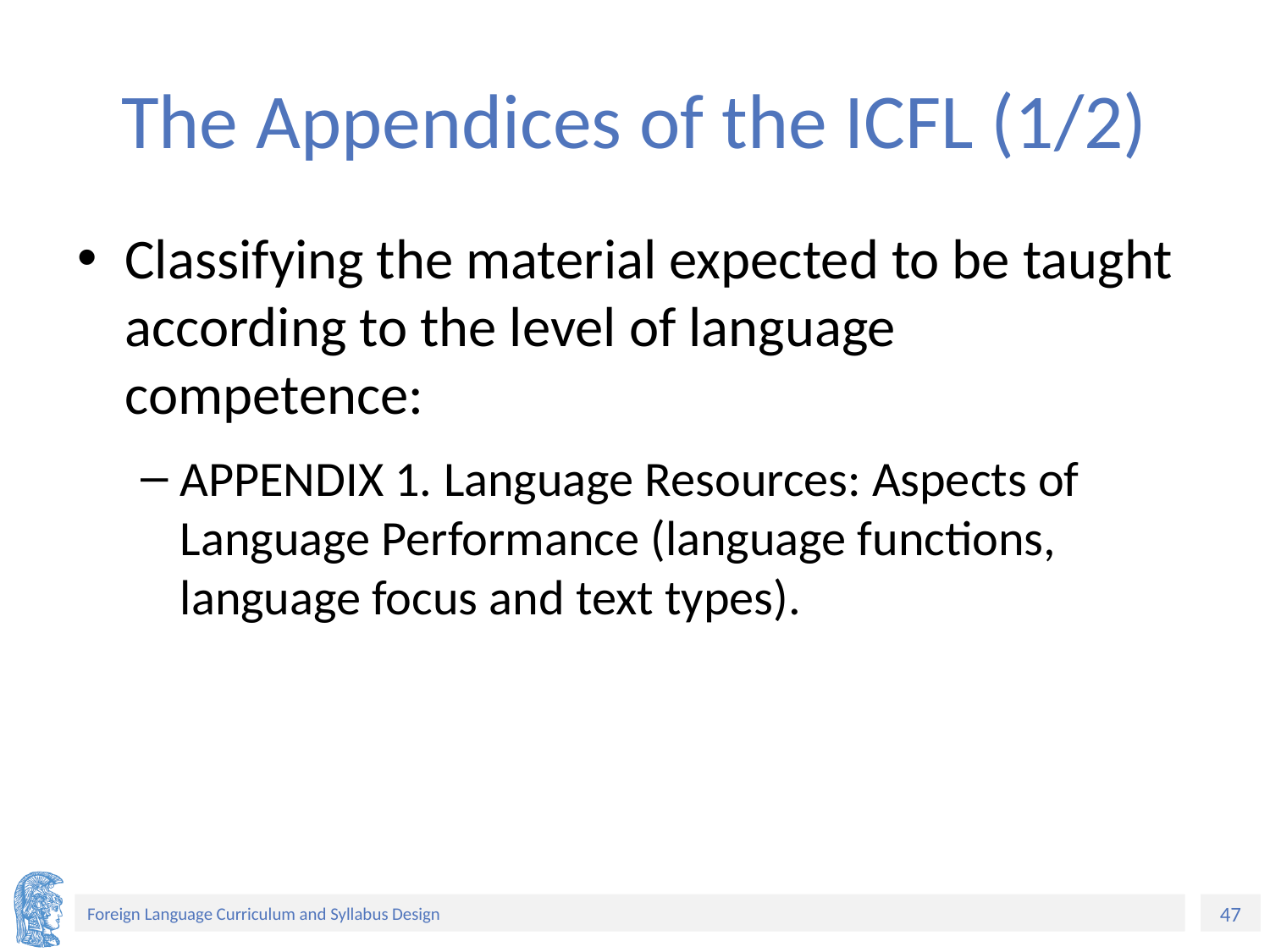

# The Appendices of the ICFL (1/2)
Classifying the material expected to be taught according to the level of language competence:
APPENDIX 1. Language Resources: Aspects of Language Performance (language functions, language focus and text types).